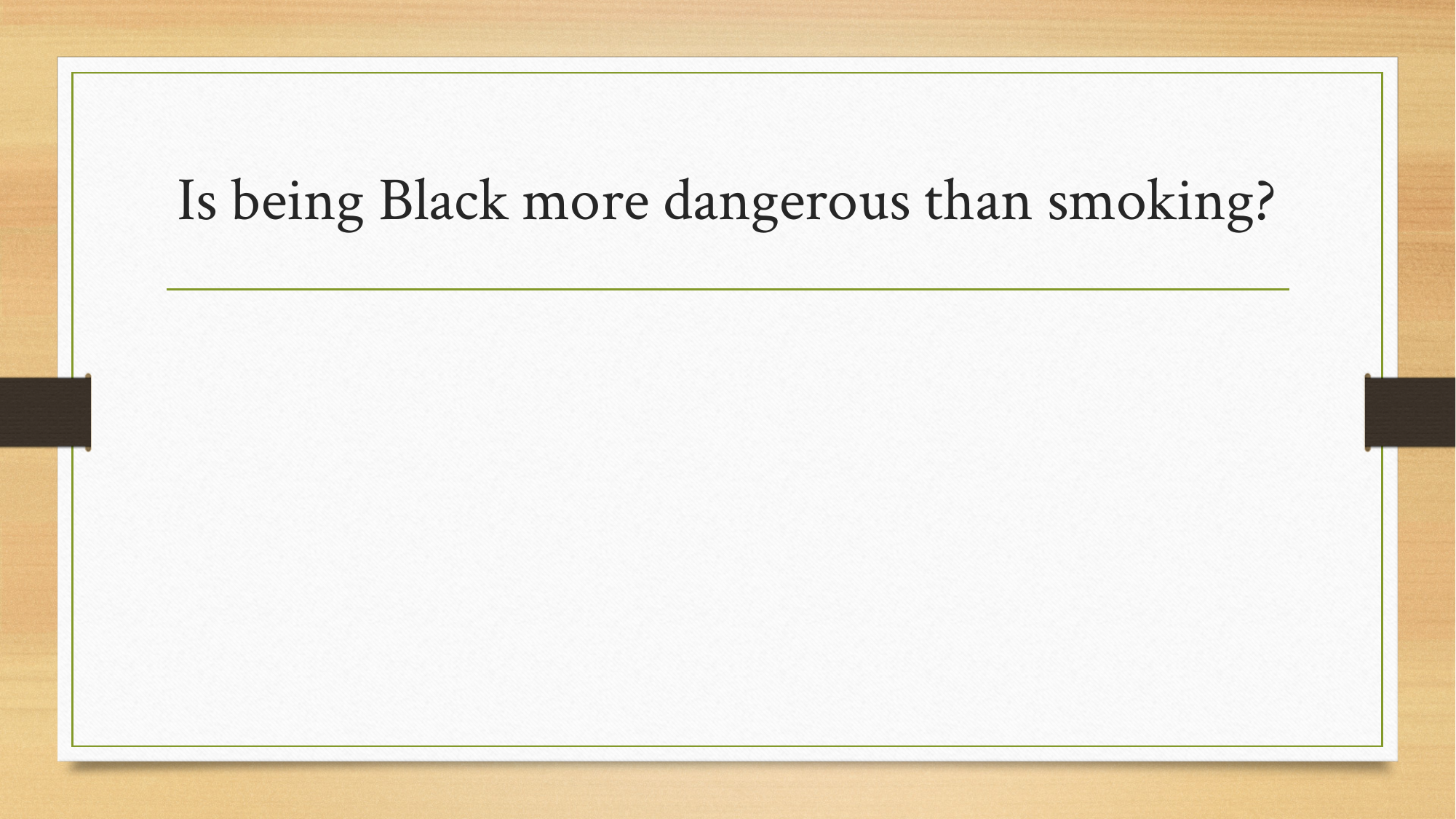

# Is being Black more dangerous than smoking?